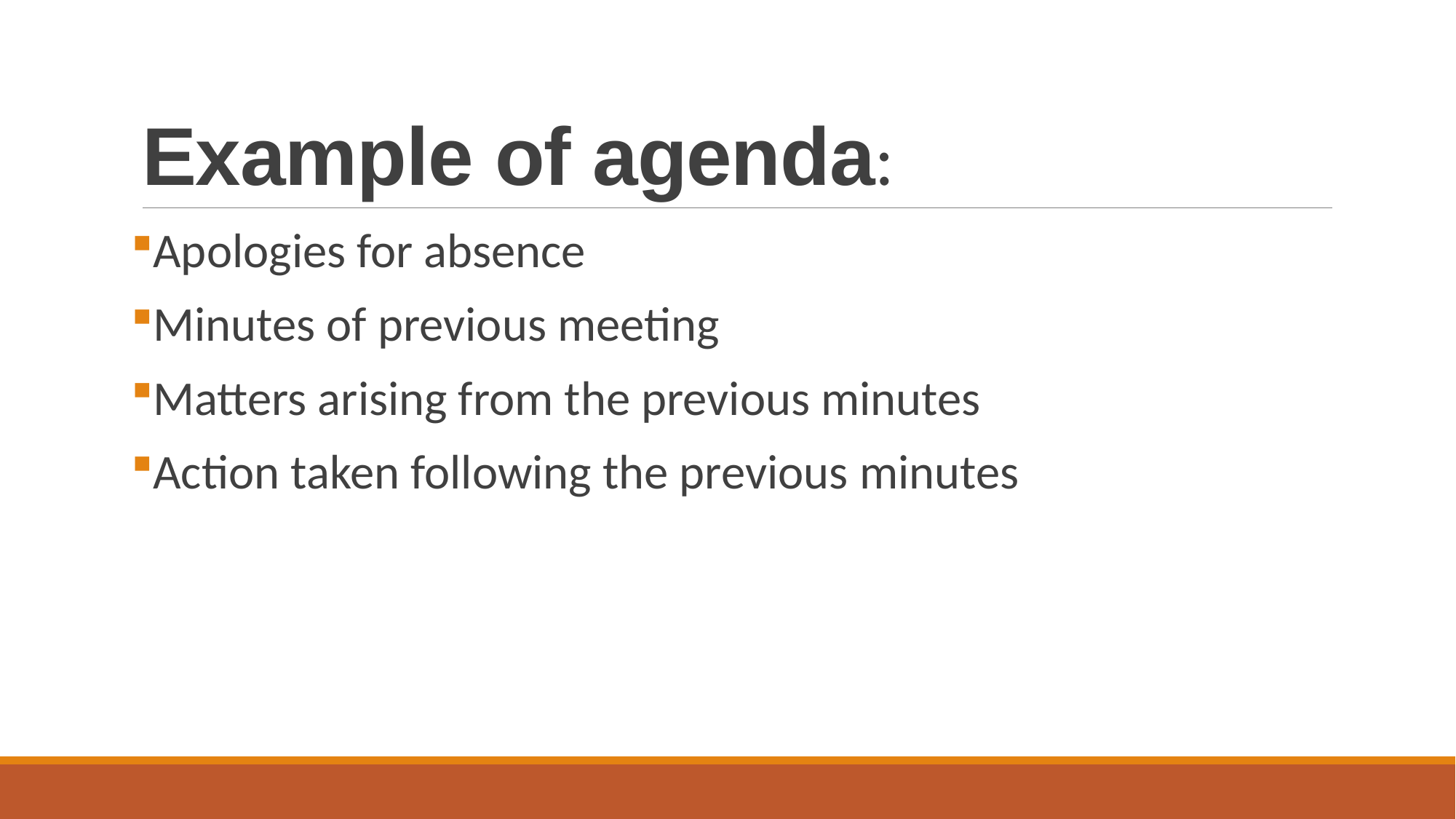

# Example of agenda:
Apologies for absence
Minutes of previous meeting
Matters arising from the previous minutes
Action taken following the previous minutes